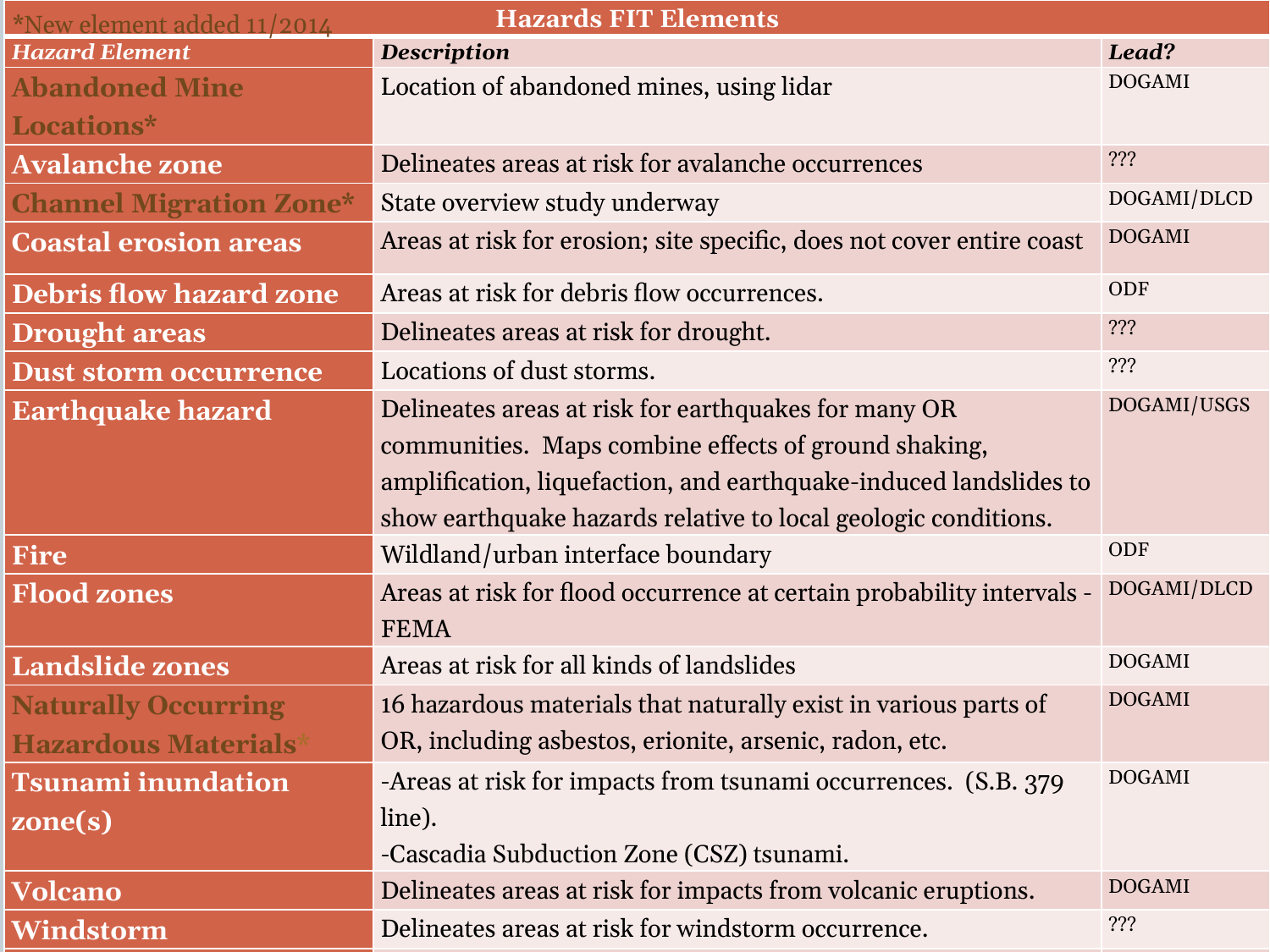

#
*New element added 11/2014
| Hazards FIT Elements |  |  |
| --- | --- | --- |
| Hazard Element | Description | Lead? |
| Abandoned Mine Locations\* | Location of abandoned mines, using lidar | DOGAMI |
| Avalanche zone | Delineates areas at risk for avalanche occurrences | ??? |
| Channel Migration Zone\* | State overview study underway | DOGAMI/DLCD |
| Coastal erosion areas | Areas at risk for erosion; site specific, does not cover entire coast | DOGAMI |
| Debris flow hazard zone | Areas at risk for debris flow occurrences. | ODF |
| Drought areas | Delineates areas at risk for drought. | ??? |
| Dust storm occurrence | Locations of dust storms. | ??? |
| Earthquake hazard | Delineates areas at risk for earthquakes for many OR communities. Maps combine effects of ground shaking, amplification, liquefaction, and earthquake-induced landslides to show earthquake hazards relative to local geologic conditions. | DOGAMI/USGS |
| Fire | Wildland/urban interface boundary | ODF |
| Flood zones | Areas at risk for flood occurrence at certain probability intervals - FEMA | DOGAMI/DLCD |
| Landslide zones | Areas at risk for all kinds of landslides | DOGAMI |
| Naturally Occurring Hazardous Materials\* | 16 hazardous materials that naturally exist in various parts of OR, including asbestos, erionite, arsenic, radon, etc. | DOGAMI |
| Tsunami inundation zone(s) | -Areas at risk for impacts from tsunami occurrences. (S.B. 379 line). -Cascadia Subduction Zone (CSZ) tsunami. | DOGAMI |
| Volcano | Delineates areas at risk for impacts from volcanic eruptions. | DOGAMI |
| Windstorm | Delineates areas at risk for windstorm occurrence. | ??? |
| Winter Storm | Delineates areas at risk for winter storm occurrence. | ??? |